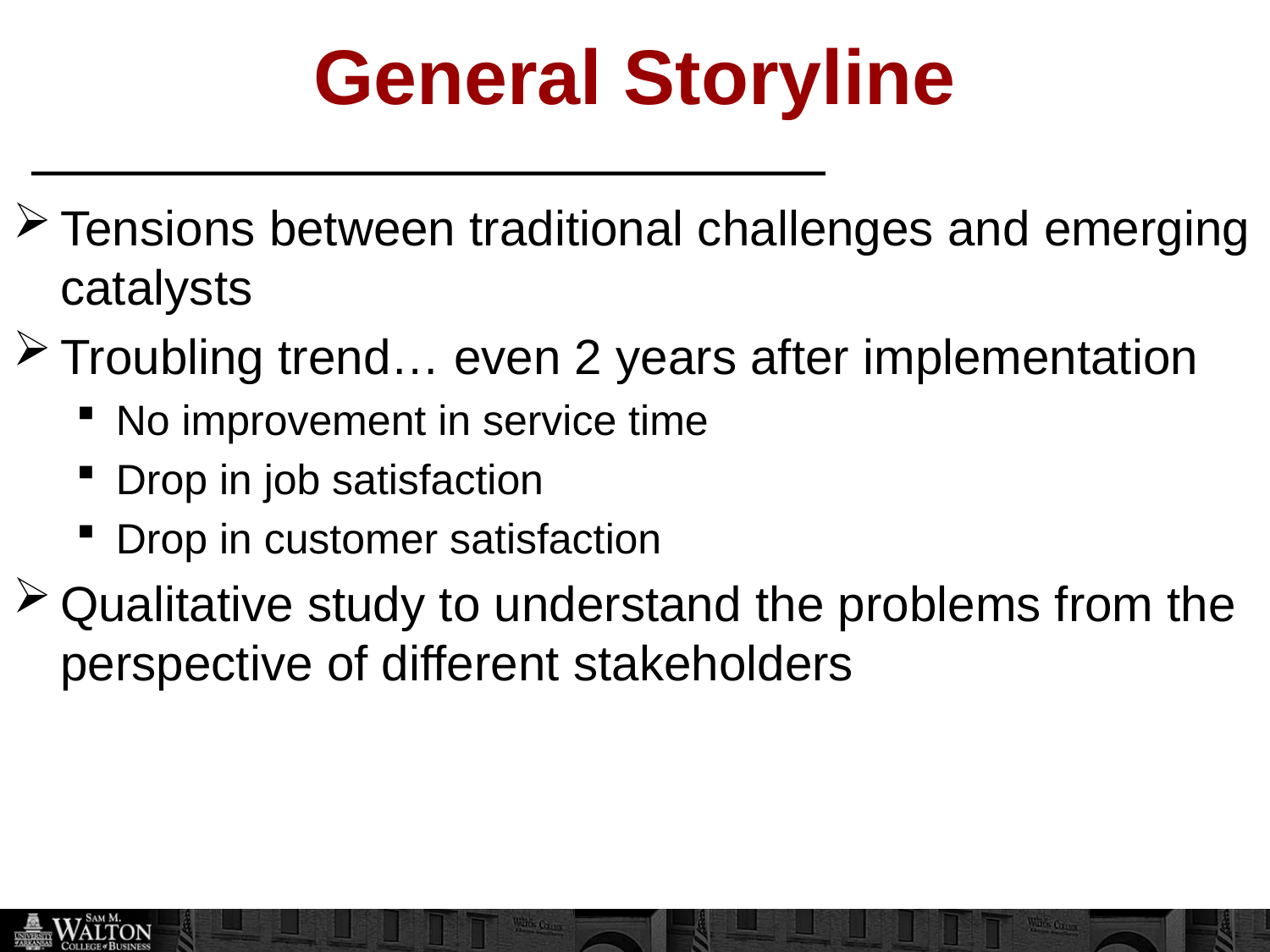

General Storyline
Tensions between traditional challenges and emerging catalysts
Troubling trend… even 2 years after implementation
No improvement in service time
Drop in job satisfaction
Drop in customer satisfaction
Qualitative study to understand the problems from the perspective of different stakeholders